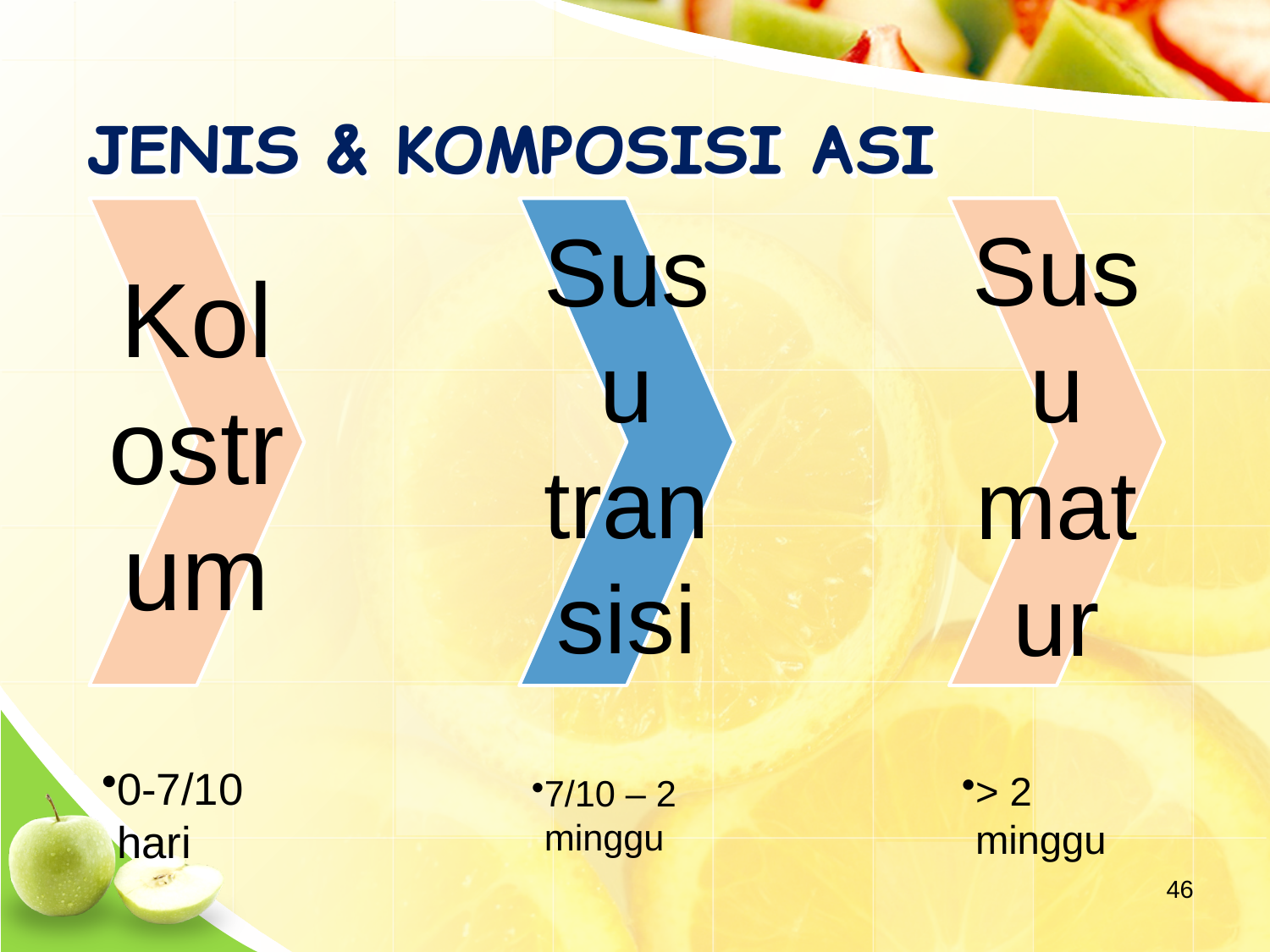

# JENIS & KOMPOSISI ASI
Kolostrum
Susu transisi
Susu matur
0-7/10 hari
7/10 – 2 minggu
> 2 minggu
46